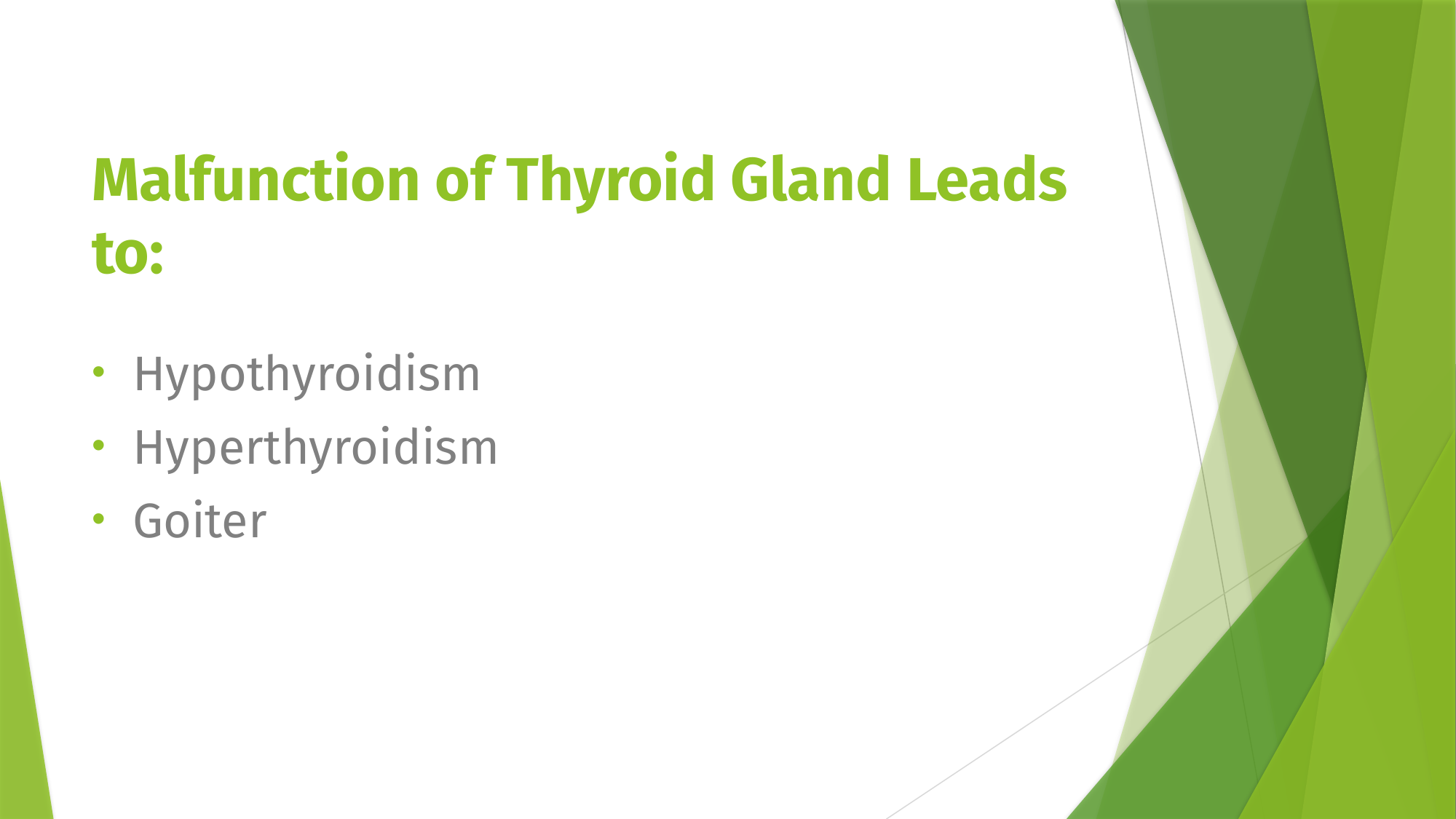

# Malfunction of Thyroid Gland Leads to:
Hypothyroidism
Hyperthyroidism
Goiter